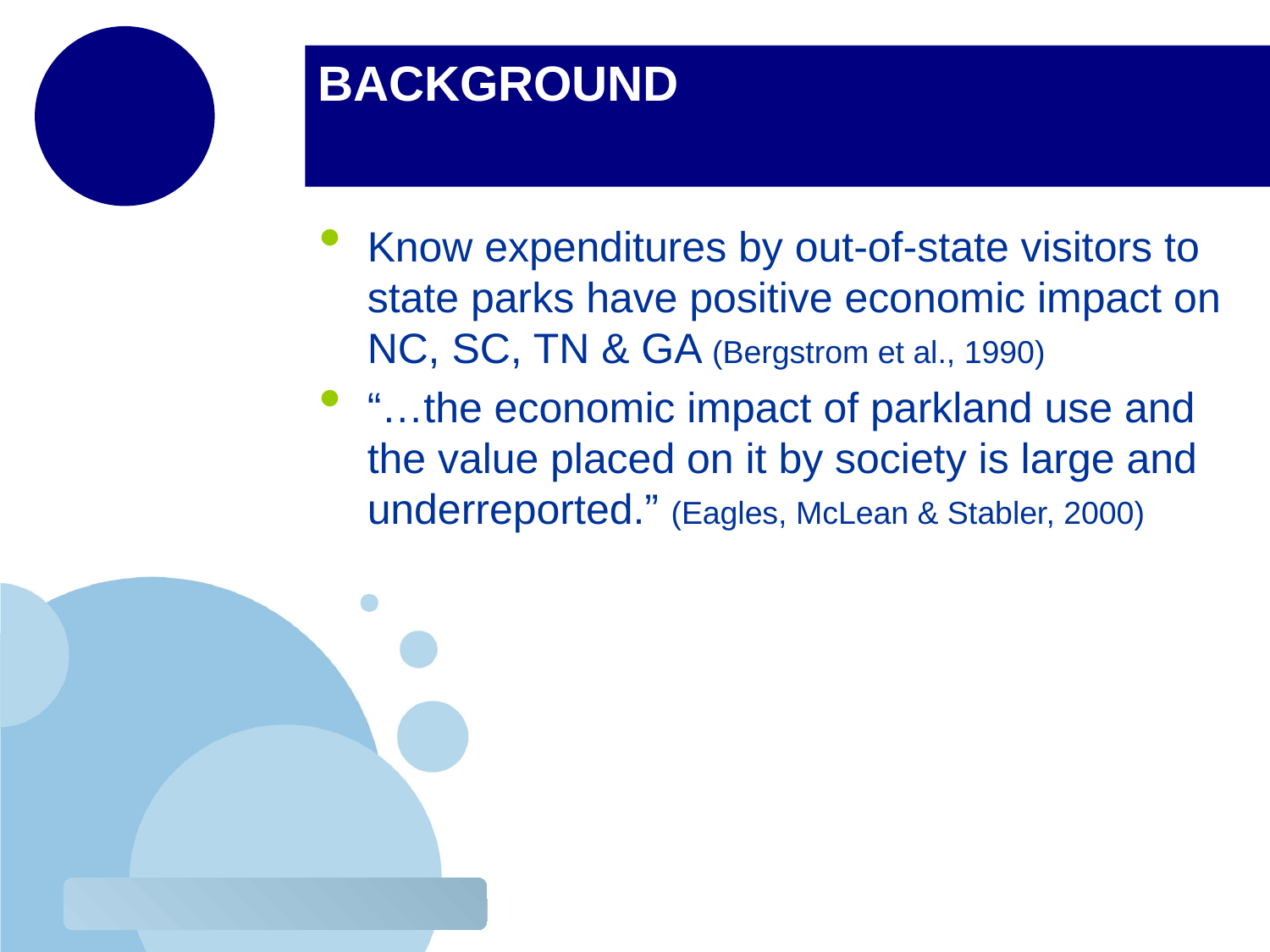

# BACKGROUND
Know expenditures by out-of-state visitors to state parks have positive economic impact on NC, SC, TN & GA (Bergstrom et al., 1990)
“…the economic impact of parkland use and the value placed on it by society is large and underreported.” (Eagles, McLean & Stabler, 2000)